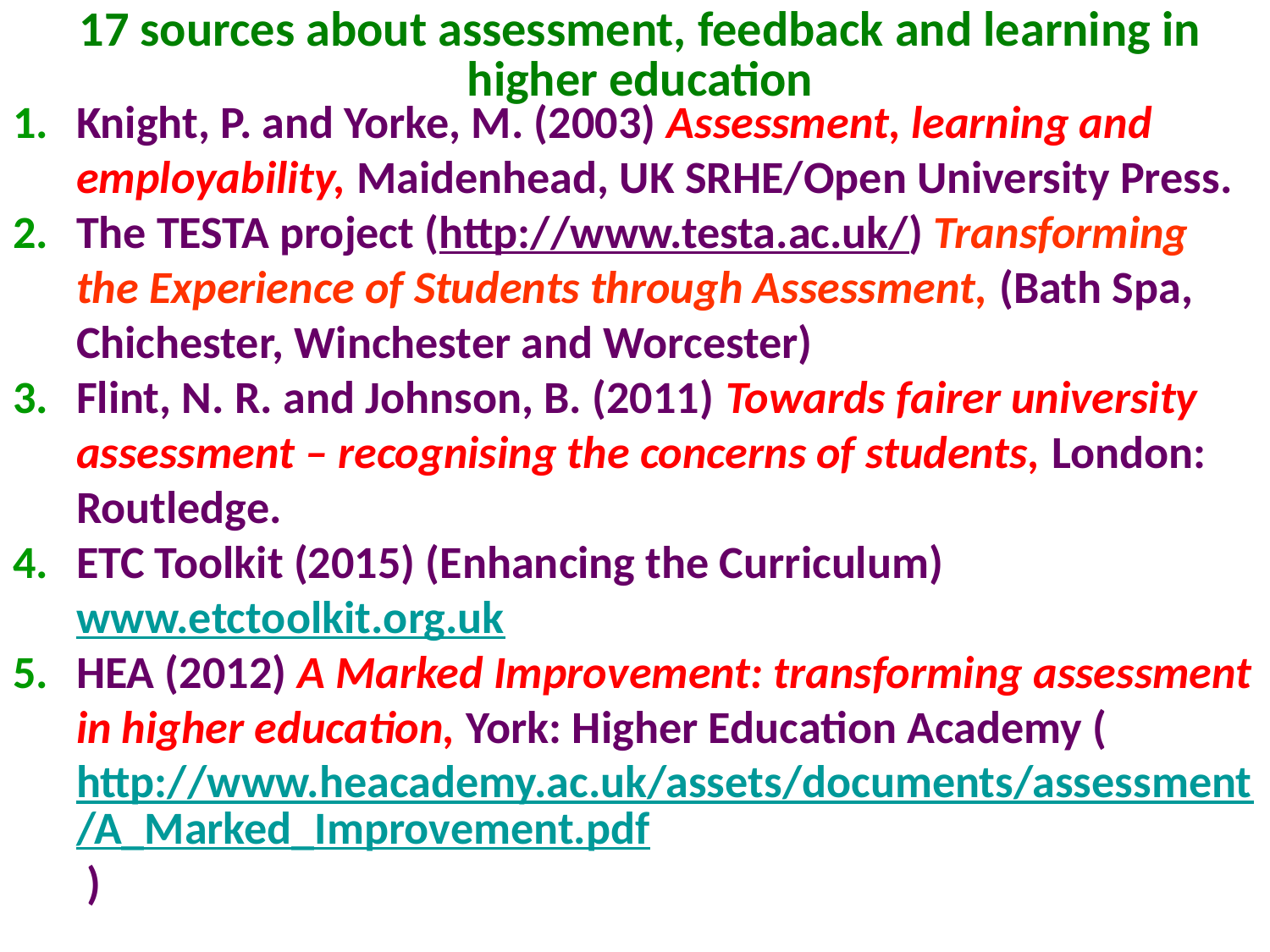

# 17 sources about assessment, feedback and learning in higher education
Knight, P. and Yorke, M. (2003) Assessment, learning and employability, Maidenhead, UK SRHE/Open University Press.
The TESTA project (http://www.testa.ac.uk/) Transforming the Experience of Students through Assessment, (Bath Spa, Chichester, Winchester and Worcester)
Flint, N. R. and Johnson, B. (2011) Towards fairer university assessment – recognising the concerns of students, London: Routledge.
ETC Toolkit (2015) (Enhancing the Curriculum) www.etctoolkit.org.uk
HEA (2012) A Marked Improvement: transforming assessment in higher education, York: Higher Education Academy (http://www.heacademy.ac.uk/assets/documents/assessment/A_Marked_Improvement.pdf )